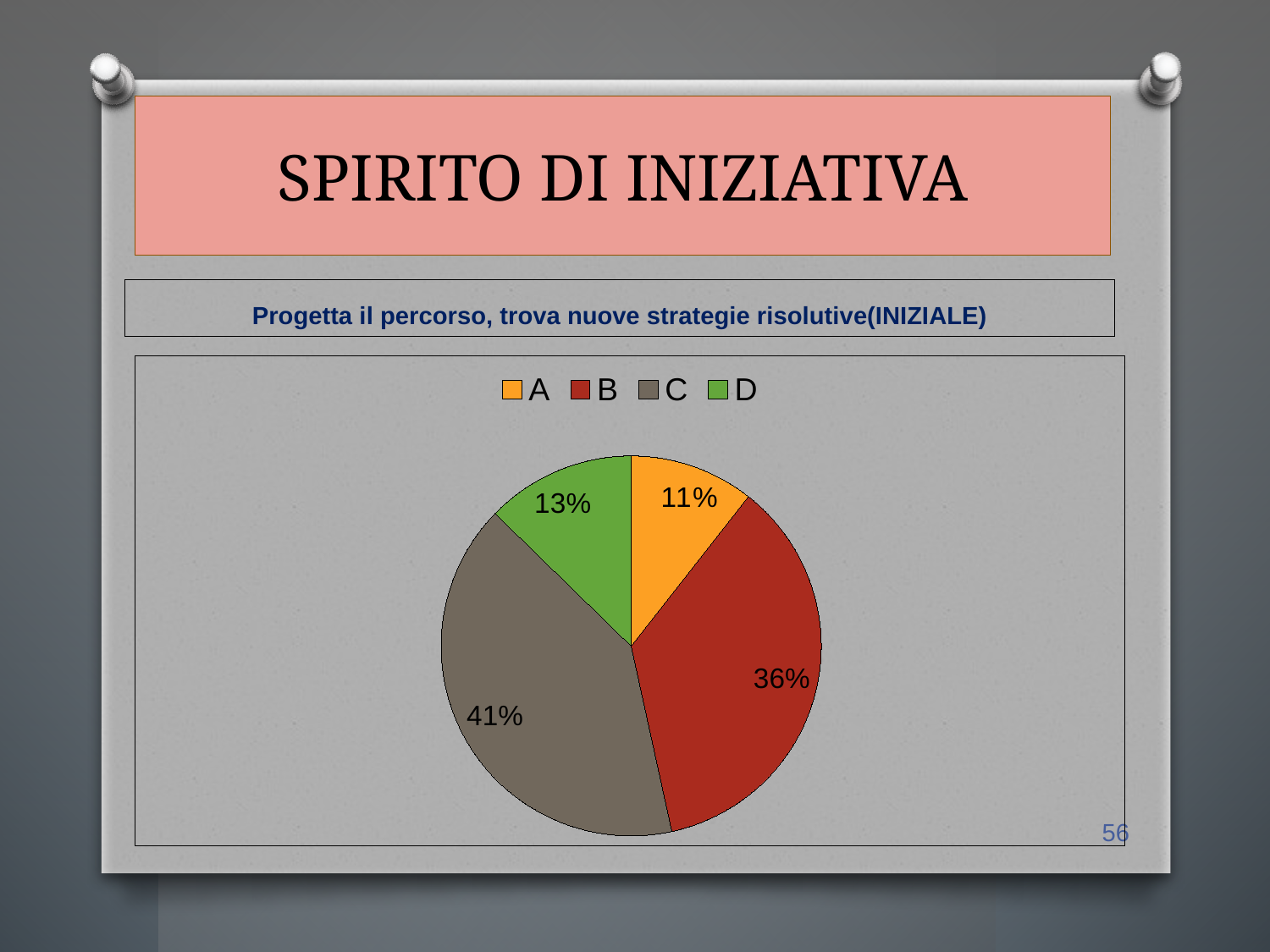

# SPIRITO DI INIZIATIVA
Progetta il percorso, trova nuove strategie risolutive(INIZIALE)

### Chart

| Category | Vendite |
|---|---|
| A | 20.0 |
| B | 68.0 |
| C | 77.0 |
| D | 24.0 |
56